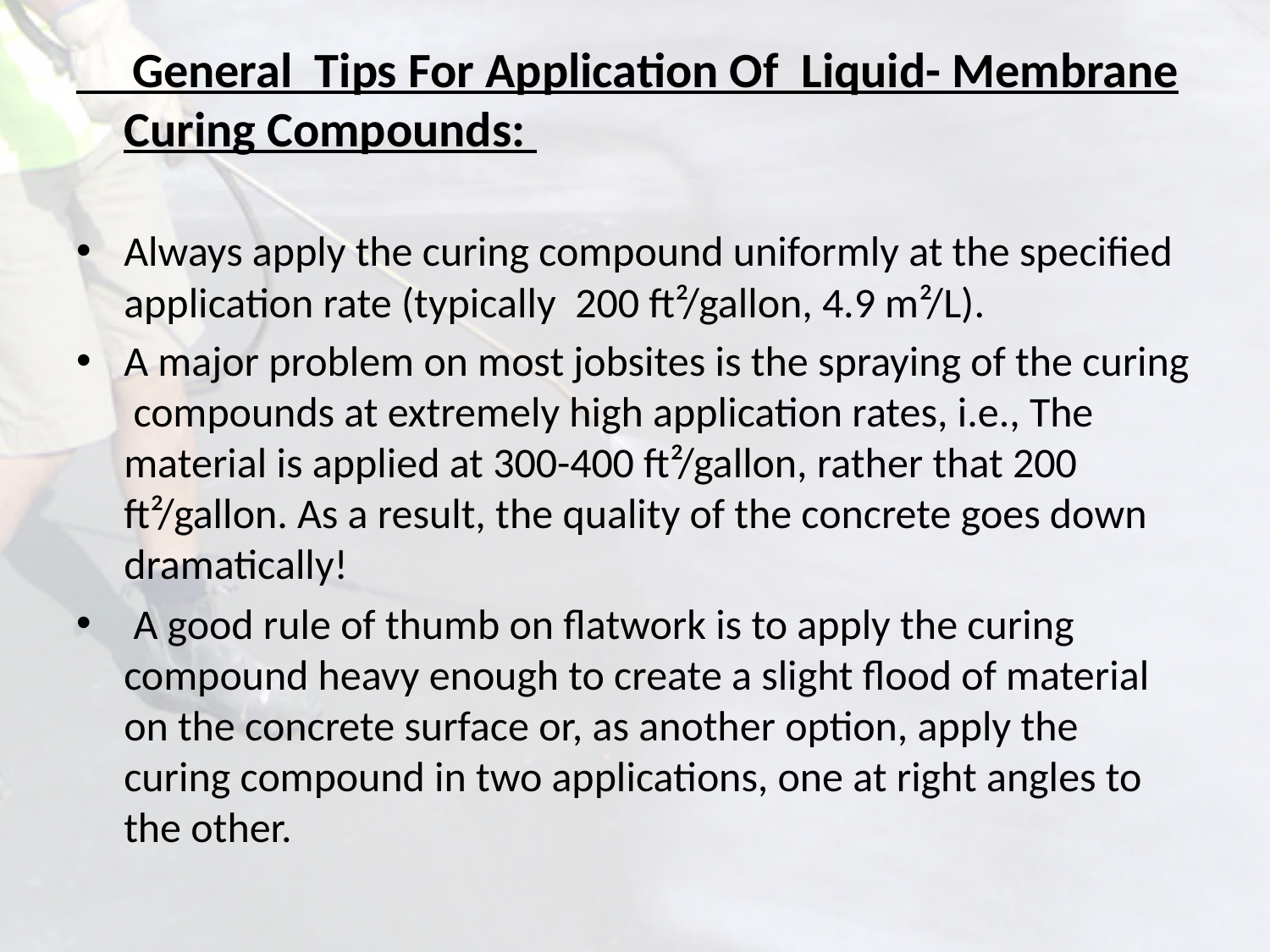

General  Tips For Application Of  Liquid- Membrane Curing Compounds:

Always apply the curing compound uniformly at the specified application rate (typically  200 ft²/gallon, 4.9 m²/L).
A major problem on most jobsites is the spraying of the curing  compounds at extremely high application rates, i.e., The material is applied at 300-400 ft²/gallon, rather that 200 ft²/gallon. As a result, the quality of the concrete goes down dramatically!
 A good rule of thumb on flatwork is to apply the curing compound heavy enough to create a slight flood of material on the concrete surface or, as another option, apply the curing compound in two applications, one at right angles to the other.
#